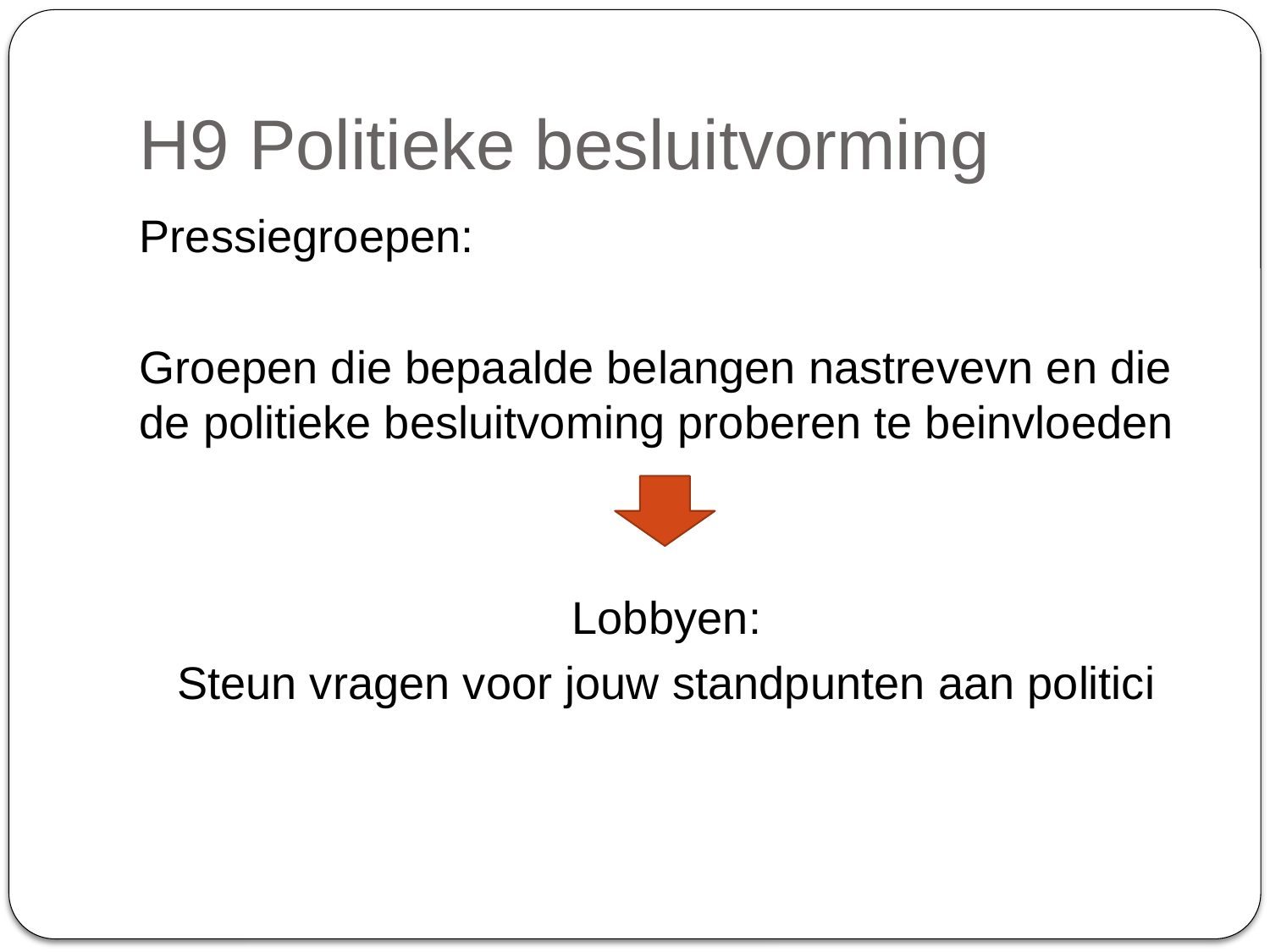

# H9 Politieke besluitvorming
Pressiegroepen:

Groepen die bepaalde belangen nastrevevn en die de politieke besluitvoming proberen te beinvloeden

Lobbyen:
Steun vragen voor jouw standpunten aan politici